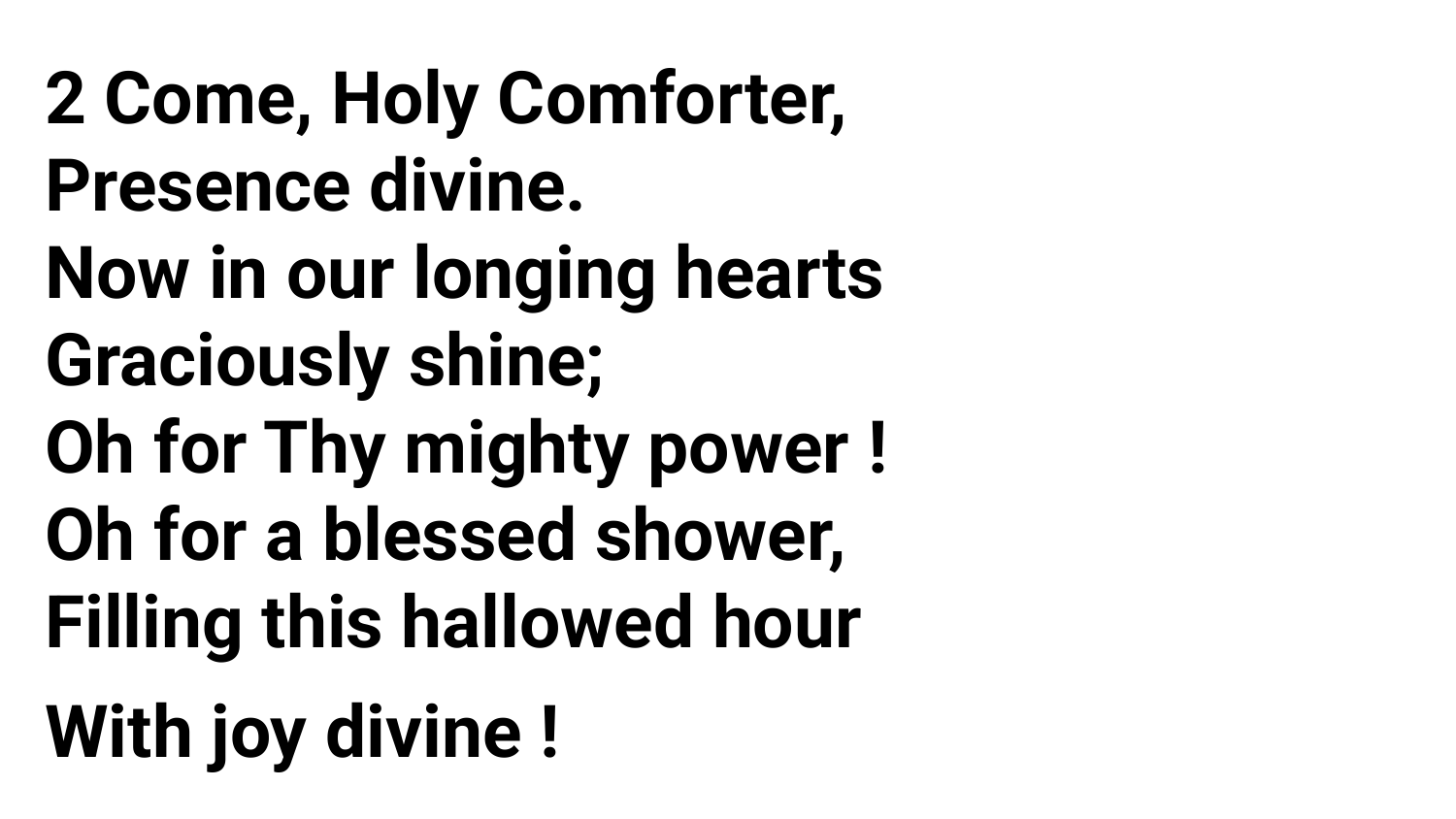

2 Come, Holy Comforter,
Presence divine.
Now in our longing hearts
Graciously shine;
Oh for Thy mighty power !
Oh for a blessed shower,
Filling this hallowed hour
With joy divine !